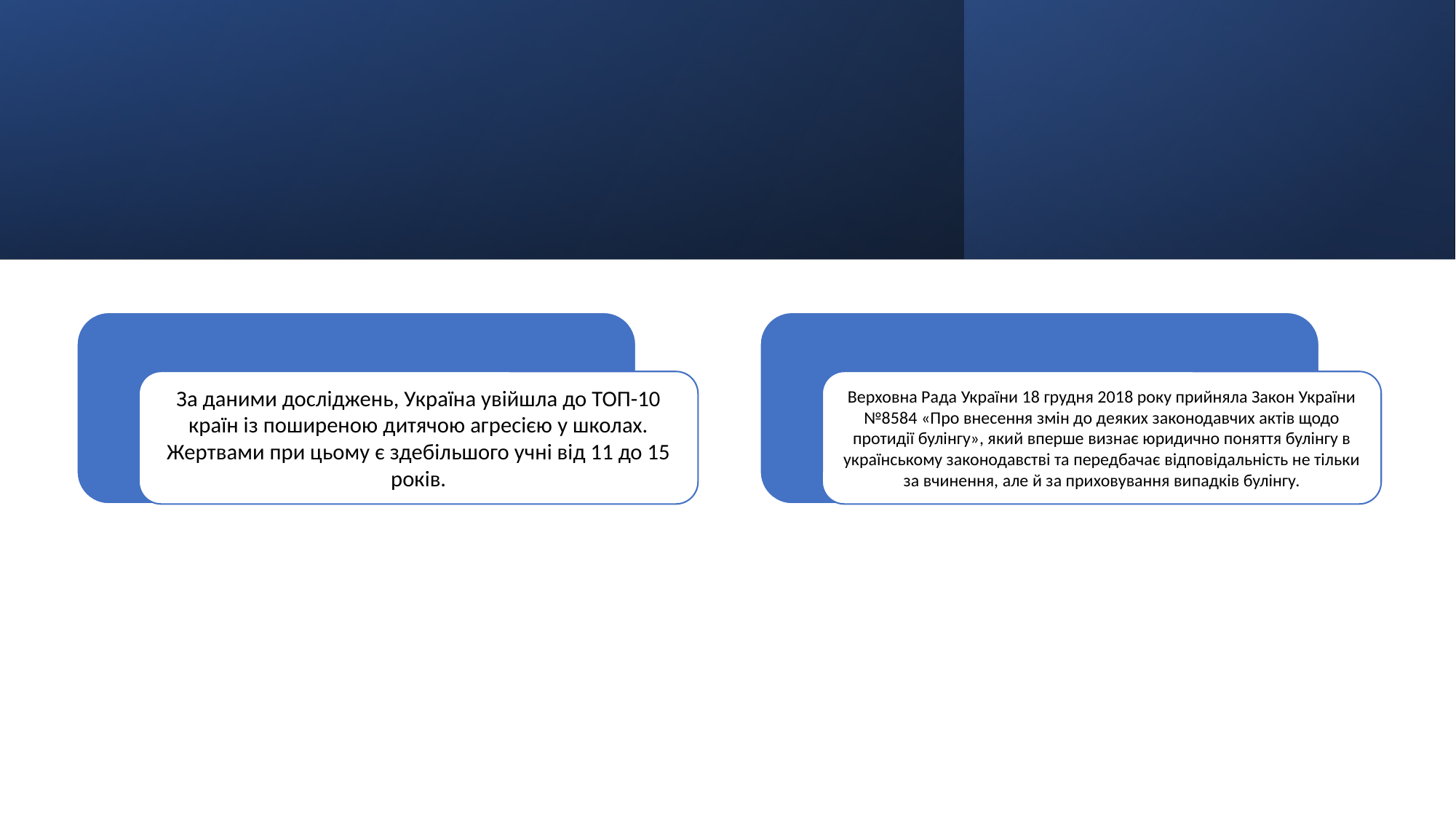

За даними досліджень, Україна увійшла до ТОП-10 країн із поширеною дитячою агресією у школах. Жертвами при цьому є здебільшого учні від 11 до 15 років.
Верховна Рада України 18 грудня 2018 року прийняла Закон України №8584 «Про внесення змін до деяких законодавчих актів щодо протидії булінгу», який вперше визнає юридично поняття булінгу в українському законодавстві та передбачає відповідальність не тільки за вчинення, але й за приховування випадків булінгу.